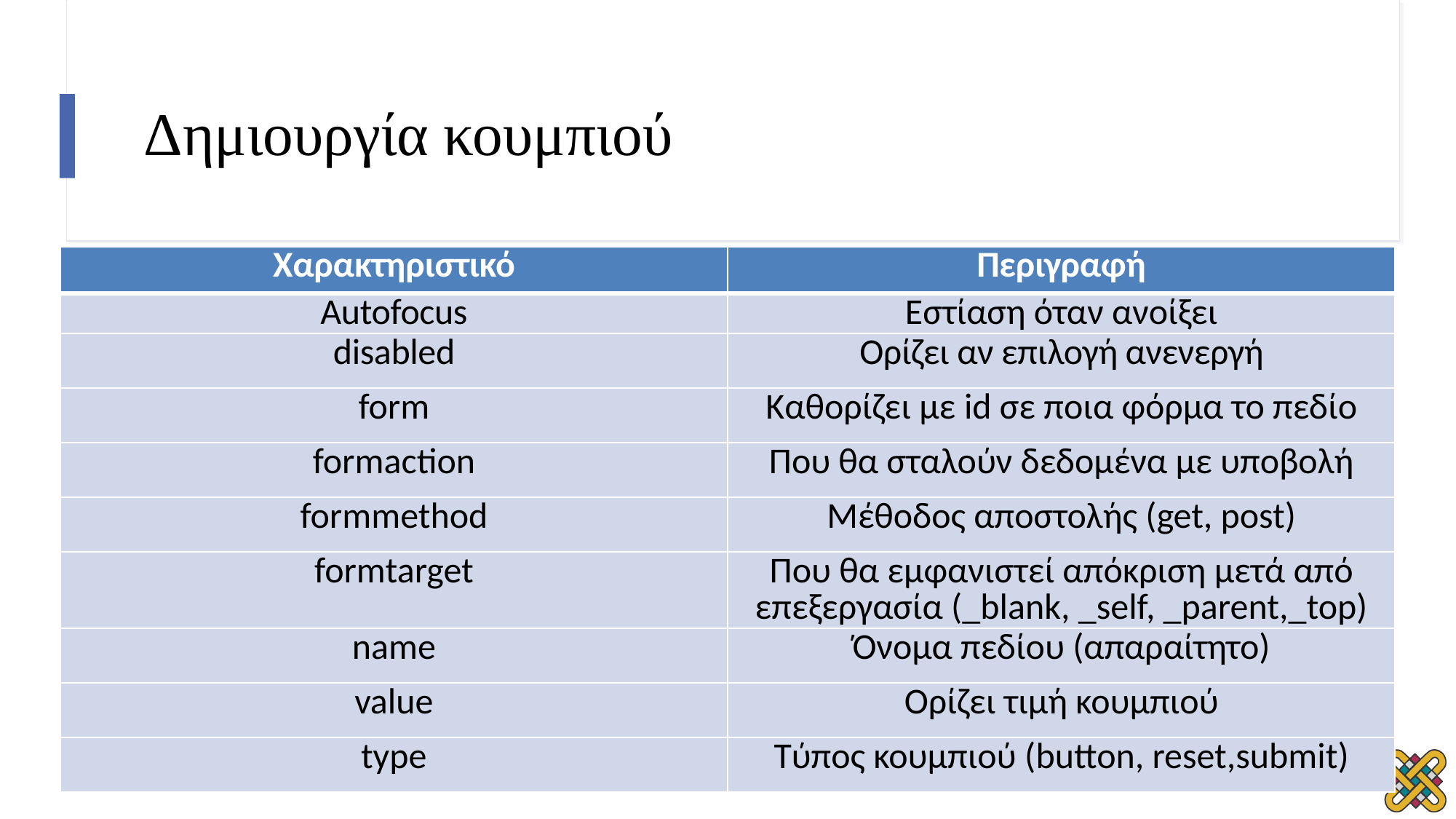

# Δημιουργία κουμπιού
| Χαρακτηριστικό | Περιγραφή |
| --- | --- |
| Autofocus | Εστίαση όταν ανοίξει |
| disabled | Ορίζει αν επιλογή ανενεργή |
| form | Καθορίζει με id σε ποια φόρμα το πεδίο |
| formaction | Που θα σταλούν δεδομένα με υποβολή |
| formmethod | Μέθοδος αποστολής (get, post) |
| formtarget | Που θα εμφανιστεί απόκριση μετά από επεξεργασία (\_blank, \_self, \_parent,\_top) |
| name | Όνομα πεδίου (απαραίτητο) |
| value | Ορίζει τιμή κουμπιού |
| type | Τύπος κουμπιού (button, reset,submit) |
60
60